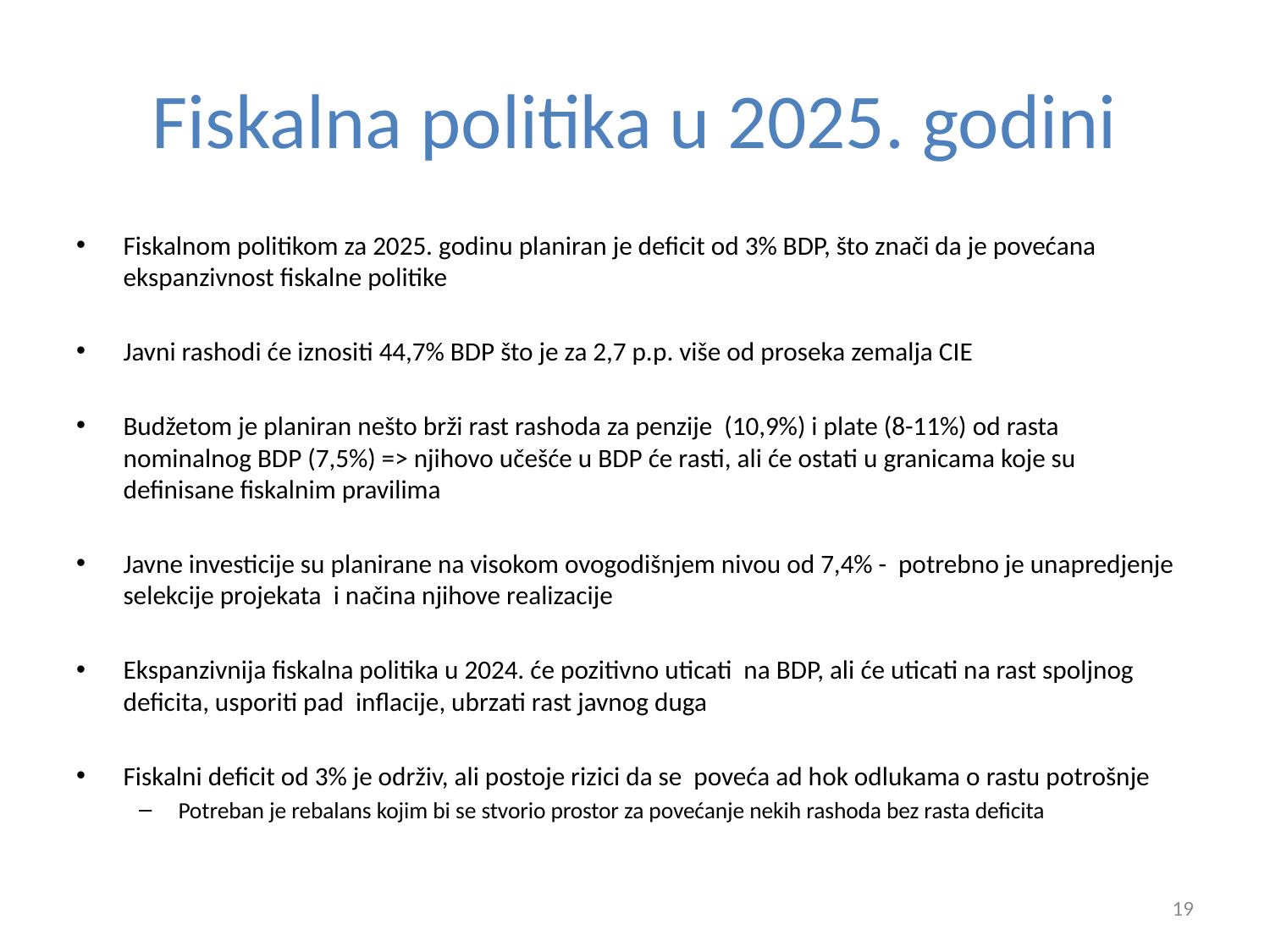

# Fiskalna politika u 2025. godini
Fiskalnom politikom za 2025. godinu planiran je deficit od 3% BDP, što znači da je povećana ekspanzivnost fiskalne politike

Javni rashodi će iznositi 44,7% BDP što je za 2,7 p.p. više od proseka zemalja CIE

Budžetom je planiran nešto brži rast rashoda za penzije  (10,9%) i plate (8-11%) od rasta nominalnog BDP (7,5%) => njihovo učešće u BDP će rasti, ali će ostati u granicama koje su definisane fiskalnim pravilima

Javne investicije su planirane na visokom ovogodišnjem nivou od 7,4% -  potrebno je unapredjenje selekcije projekata  i načina njihove realizacije

Ekspanzivnija fiskalna politika u 2024. će pozitivno uticati  na BDP, ali će uticati na rast spoljnog deficita, usporiti pad  inflacije, ubrzati rast javnog duga

Fiskalni deficit od 3% je održiv, ali postoje rizici da se  poveća ad hok odlukama o rastu potrošnje
Potreban je rebalans kojim bi se stvorio prostor za povećanje nekih rashoda bez rasta deficita

19